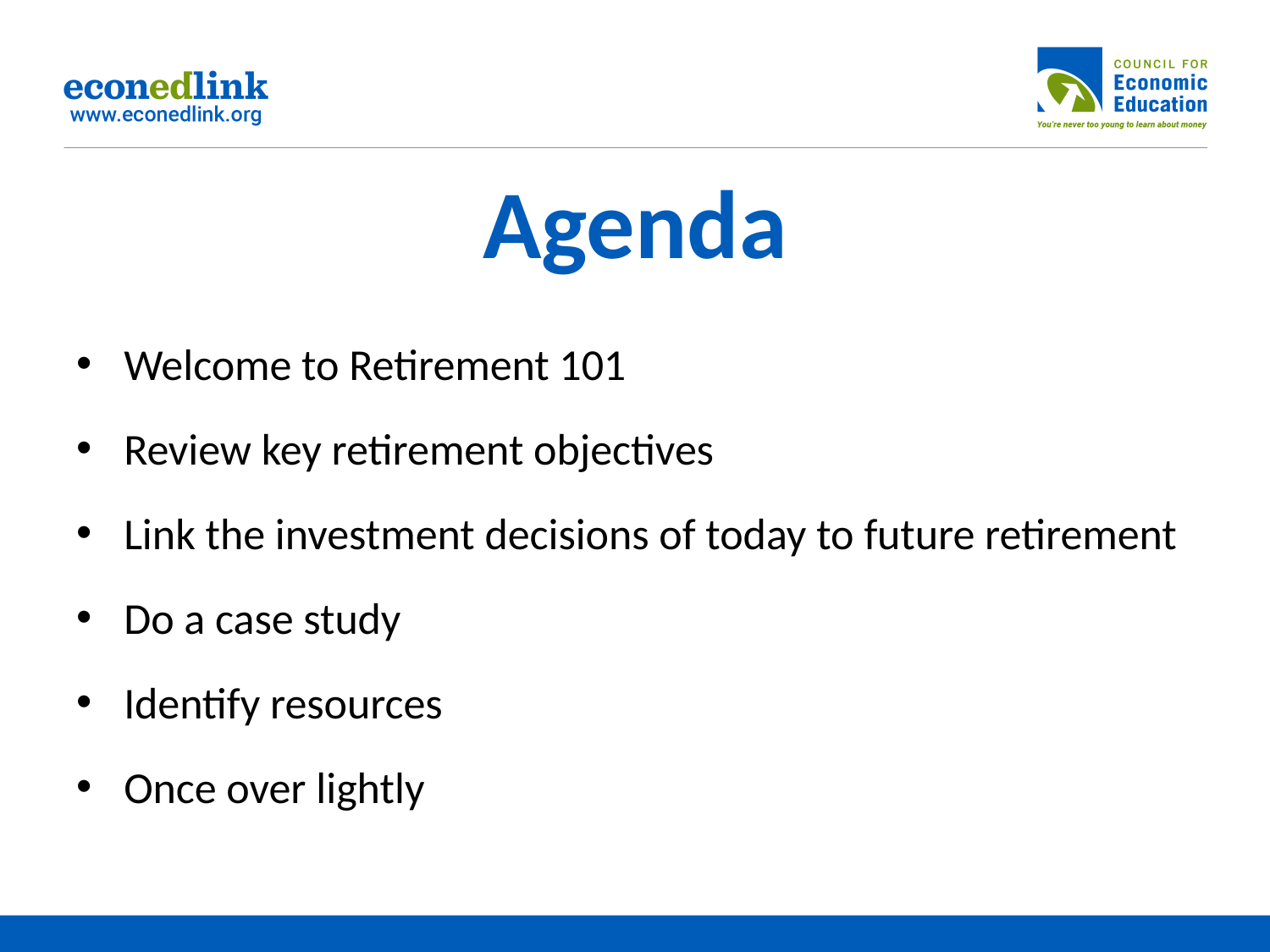

# Agenda
Welcome to Retirement 101
Review key retirement objectives
Link the investment decisions of today to future retirement
Do a case study
Identify resources
Once over lightly